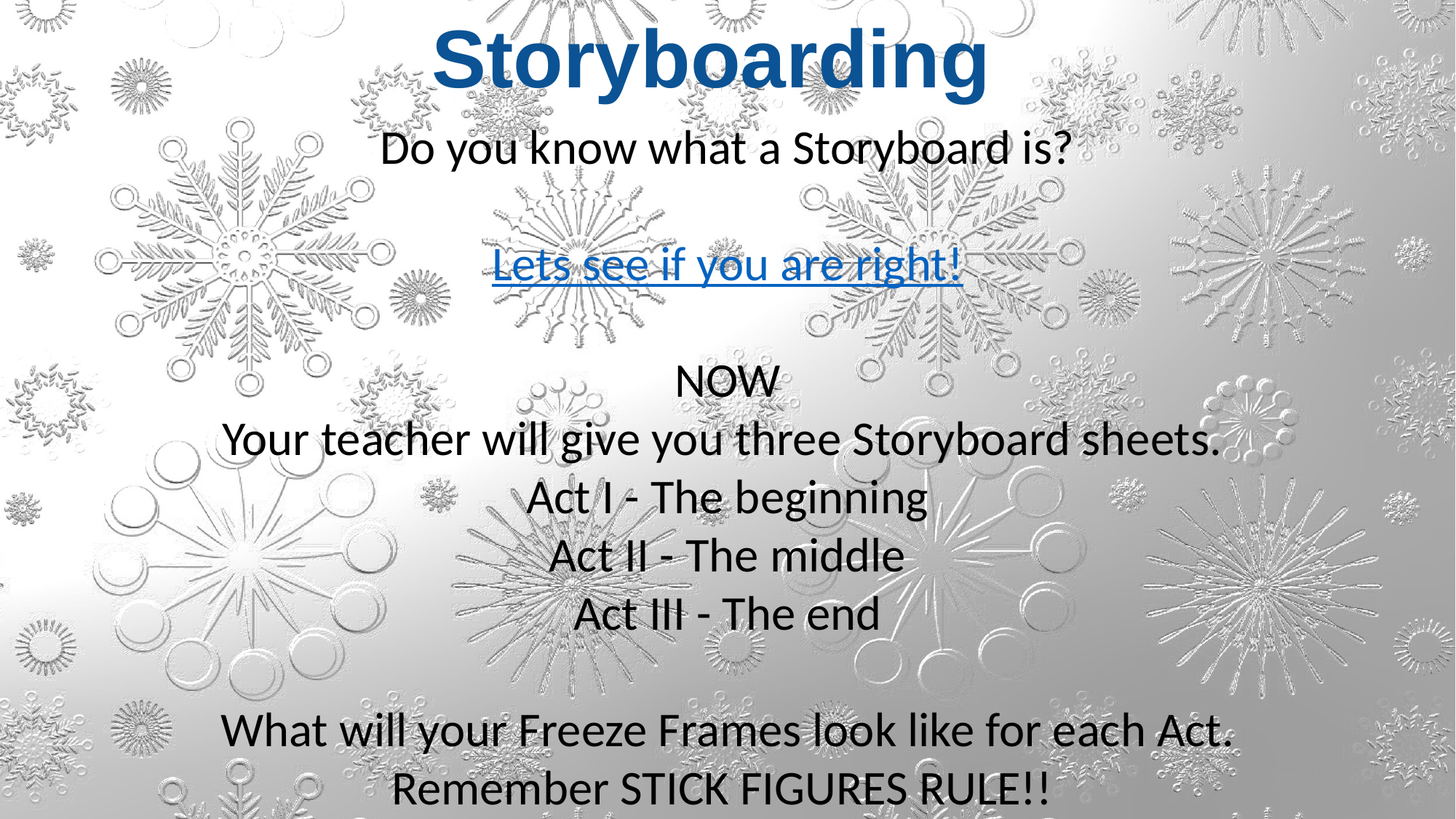

Storyboarding
Do you know what a Storyboard is?

Lets see if you are right!

NOW
Your teacher will give you three Storyboard sheets.
Act I - The beginning
Act II - The middle
Act III - The end

What will your Freeze Frames look like for each Act.
Remember STICK FIGURES RULE!!